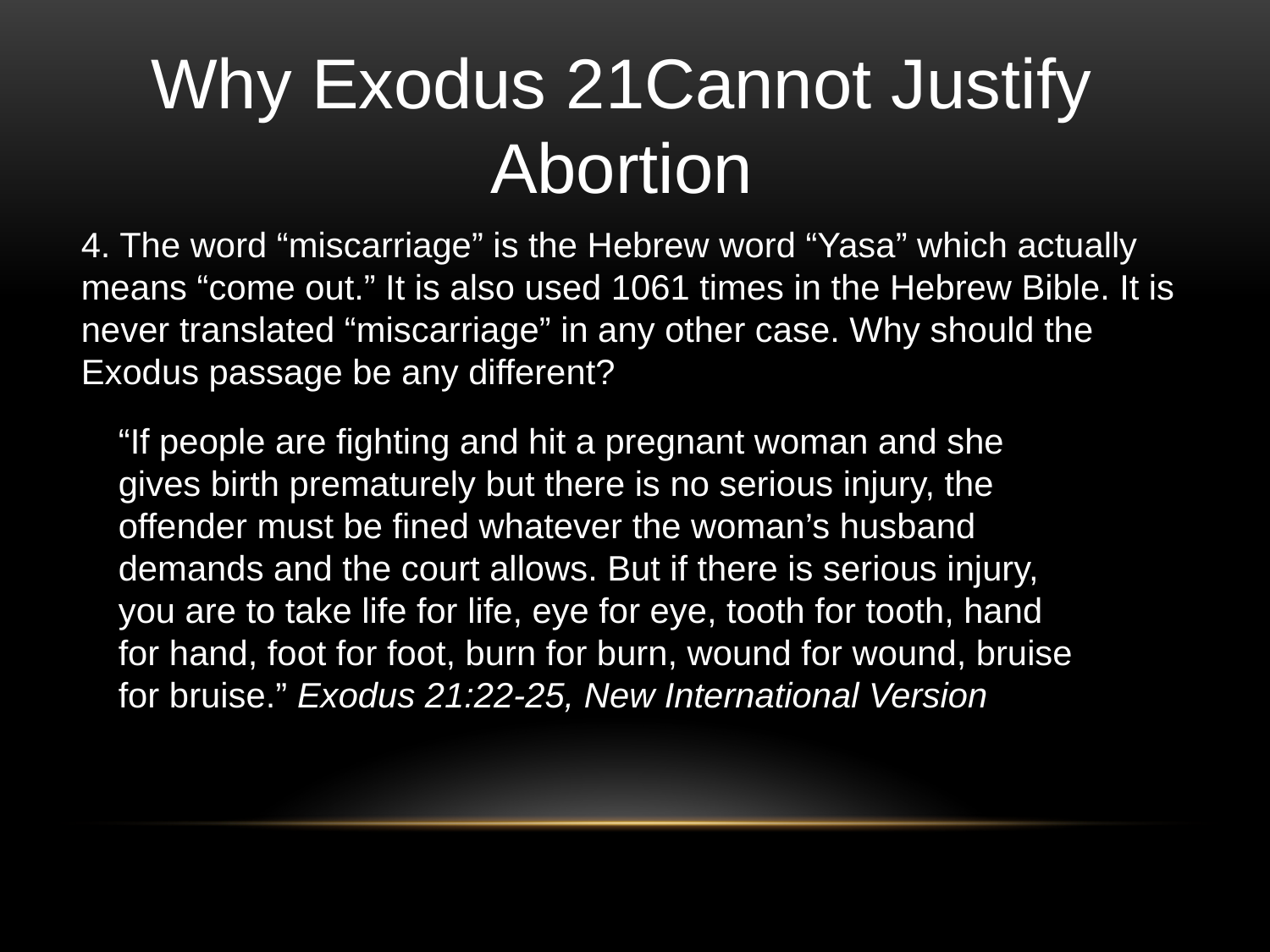

Why Exodus 21Cannot Justify Abortion
4. The word “miscarriage” is the Hebrew word “Yasa” which actually means “come out.” It is also used 1061 times in the Hebrew Bible. It is never translated “miscarriage” in any other case. Why should the Exodus passage be any different?
“If people are fighting and hit a pregnant woman and she gives birth prematurely but there is no serious injury, the offender must be fined whatever the woman’s husband demands and the court allows. But if there is serious injury, you are to take life for life, eye for eye, tooth for tooth, hand for hand, foot for foot, burn for burn, wound for wound, bruise for bruise.” Exodus 21:22-25, New International Version